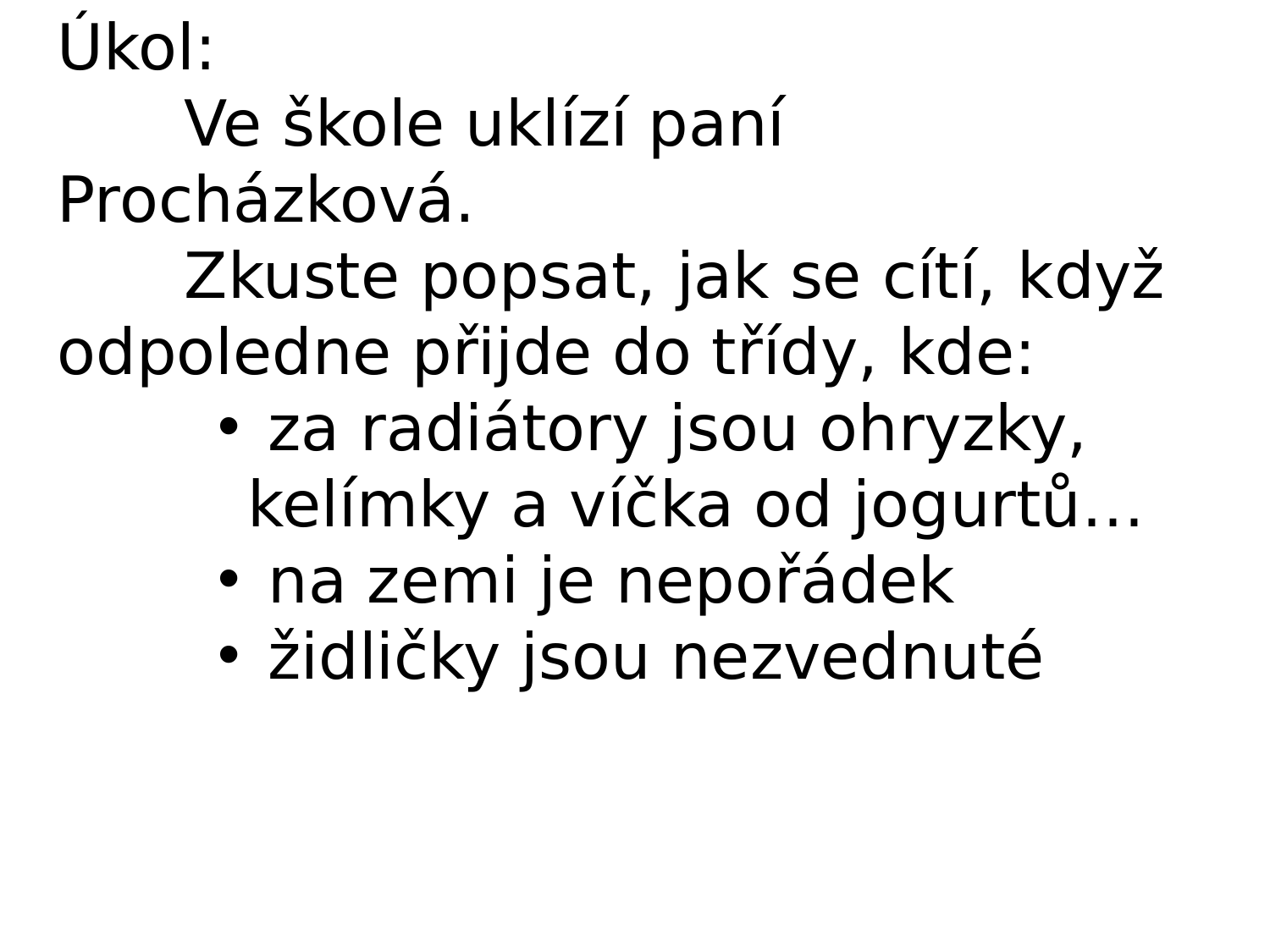

Úkol:
	Ve škole uklízí paní 	Procházková.
	Zkuste popsat, jak se cítí, když 	odpoledne přijde do třídy, kde:
 za radiátory jsou ohryzky, kelímky a víčka od jogurtů…
 na zemi je nepořádek
 židličky jsou nezvednuté